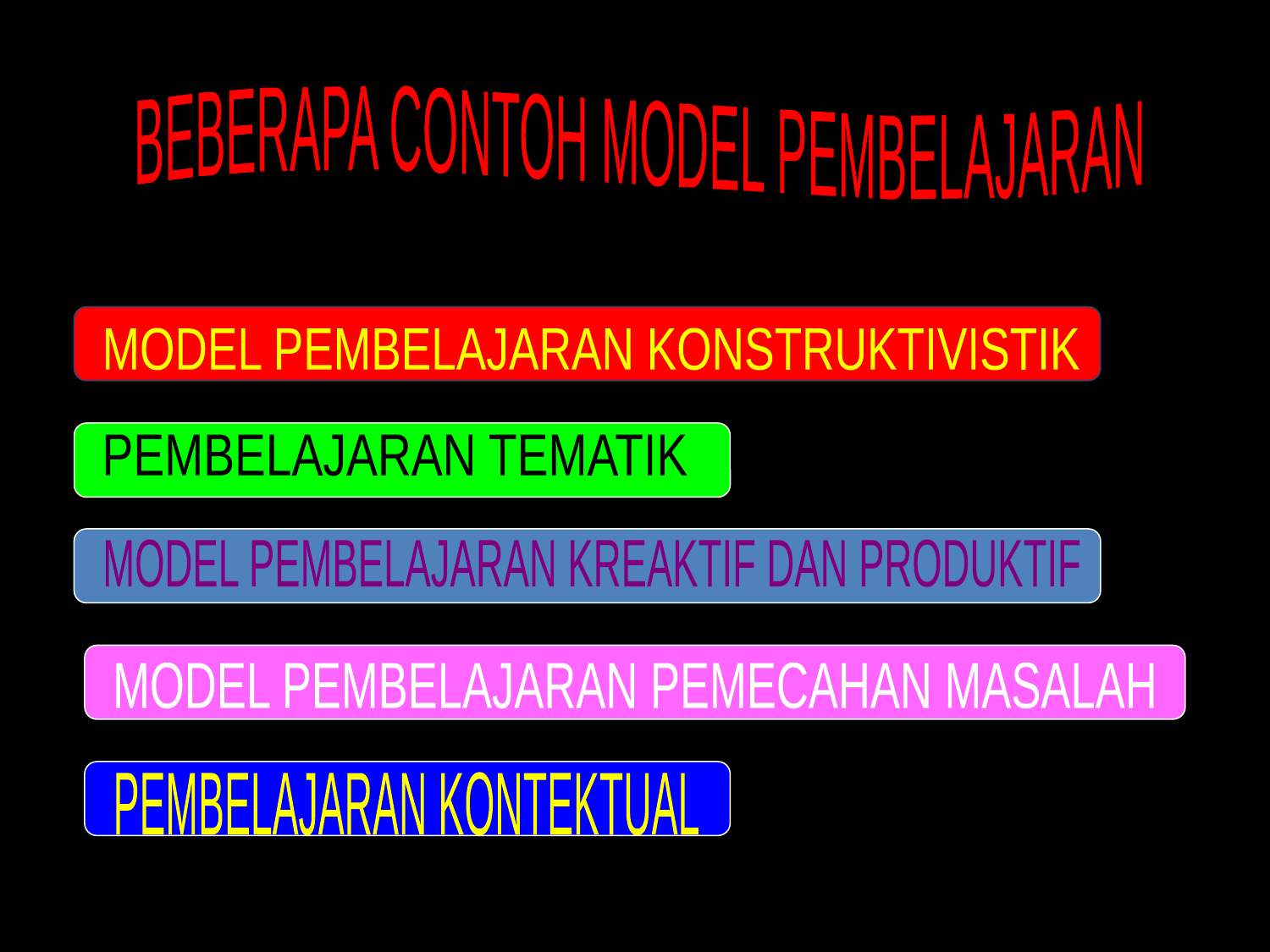

BEBERAPA CONTOH MODEL PEMBELAJARAN

MODEL PEMBELAJARAN KONSTRUKTIVISTIK

PEMBELAJARAN TEMATIK

MODEL PEMBELAJARAN KREAKTIF DAN PRODUKTIF

MODEL PEMBELAJARAN PEMECAHAN MASALAH

PEMBELAJARAN KONTEKTUAL